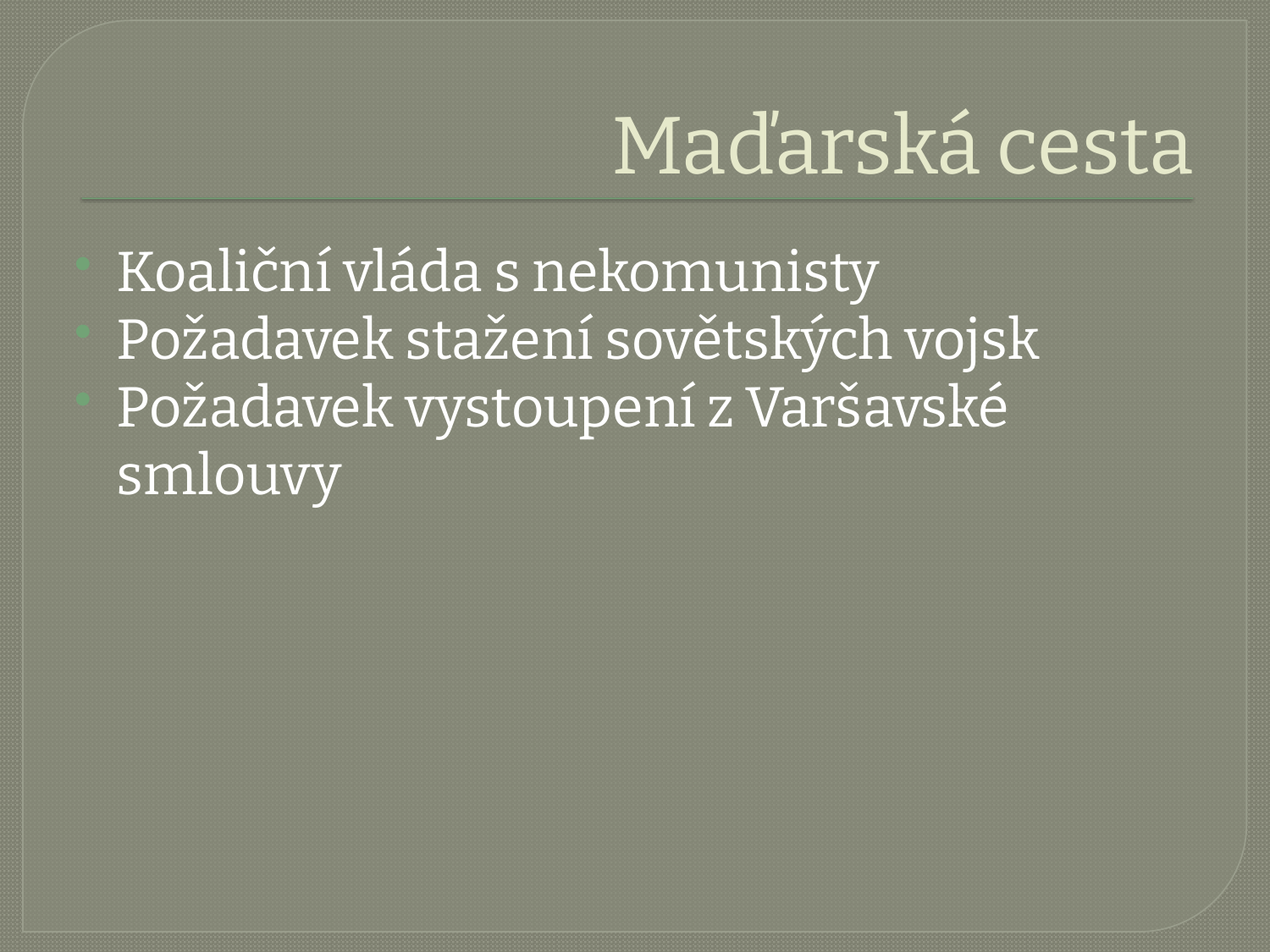

# Maďarská cesta
Koaliční vláda s nekomunisty
Požadavek stažení sovětských vojsk
Požadavek vystoupení z Varšavské smlouvy